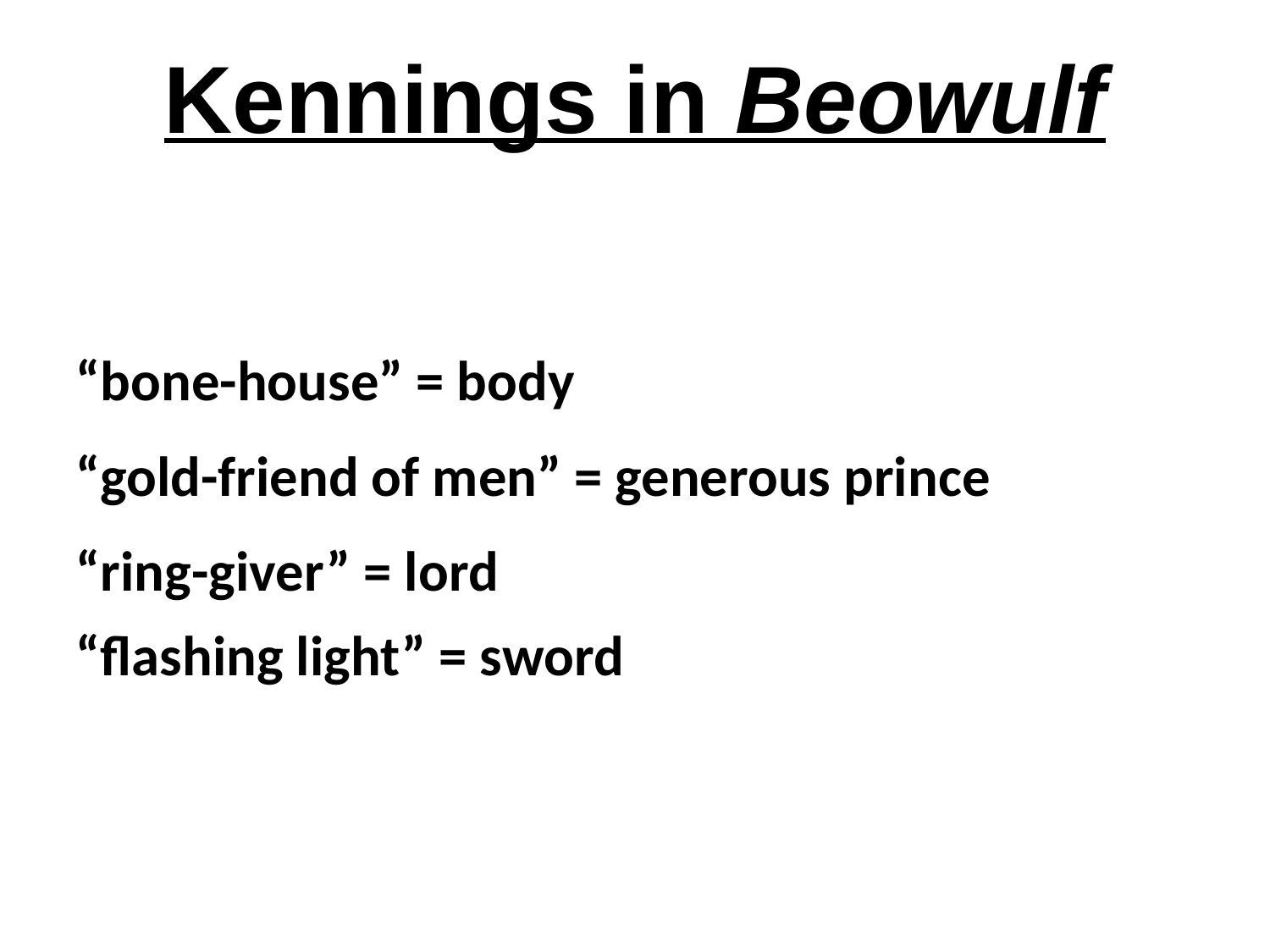

Kennings in Beowulf
“bone-house” = body
“gold-friend of men” = generous prince

“ring-giver” = lord
“flashing light” = sword